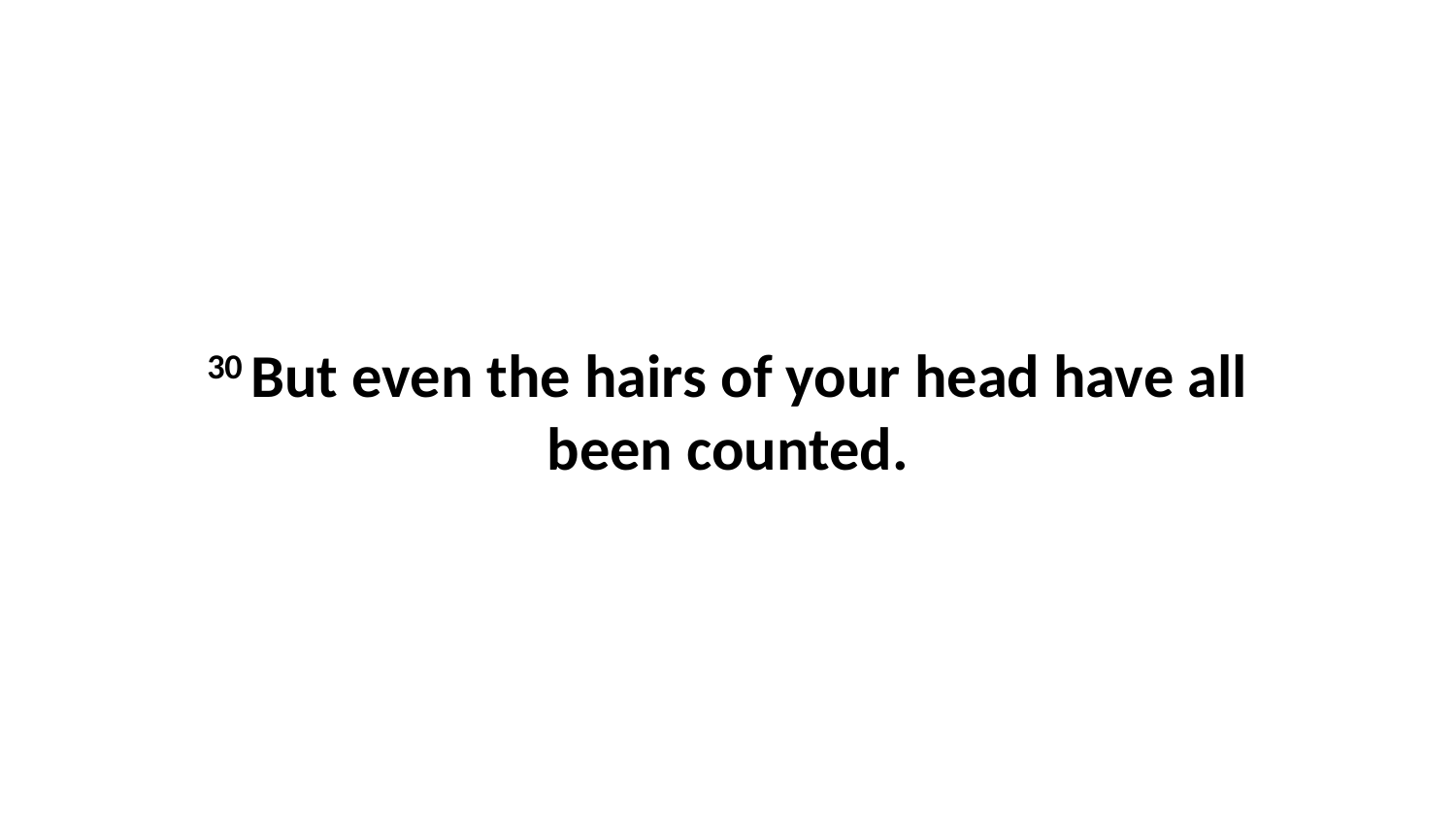

30 But even the hairs of your head have all been counted.